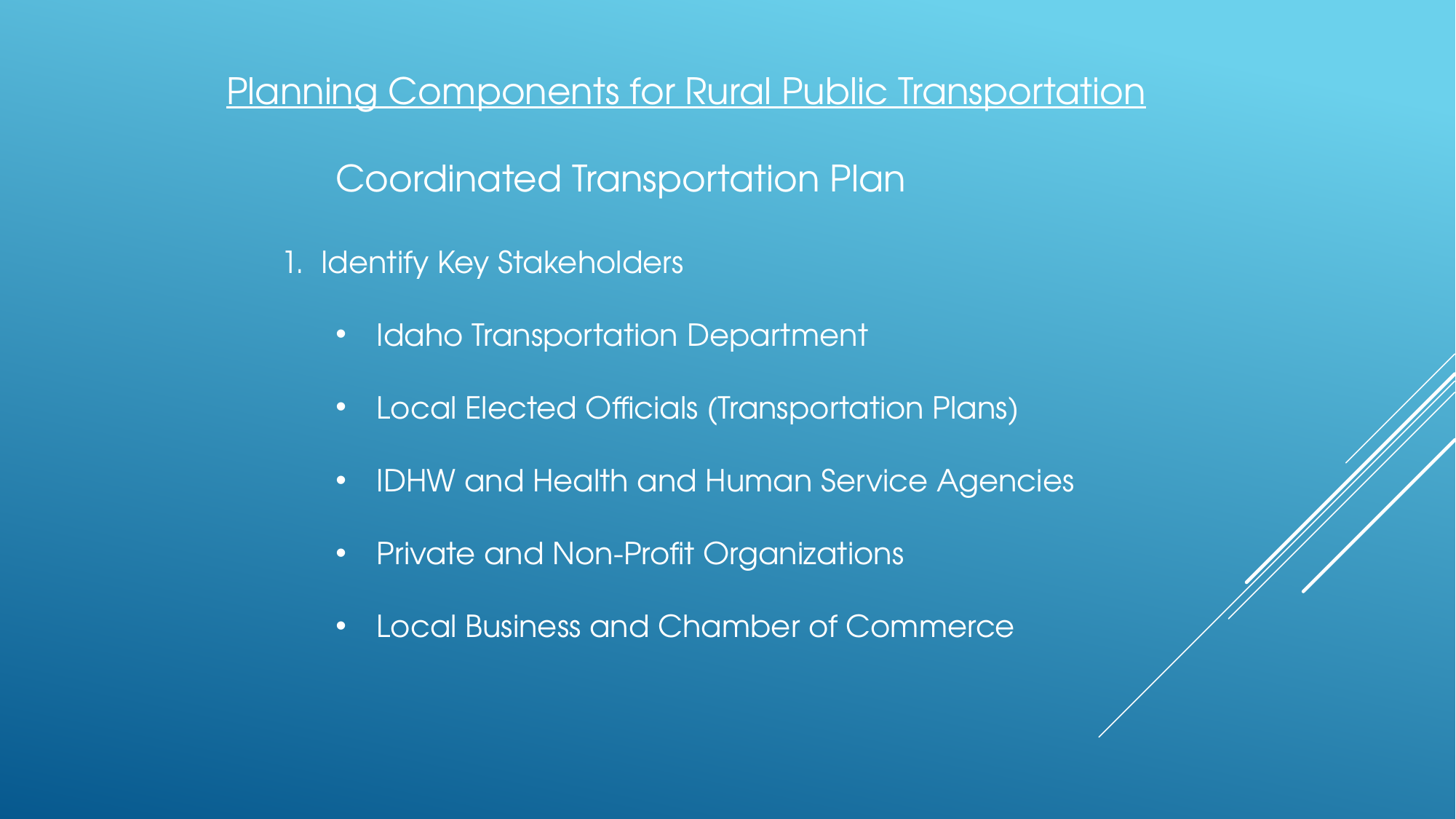

Planning Components for Rural Public Transportation

	Coordinated Transportation Plan

1.  Identify Key Stakeholders

Idaho Transportation Department

Local Elected Officials (Transportation Plans)

IDHW and Health and Human Service Agencies

Private and Non-Profit Organizations

Local Business and Chamber of Commerce